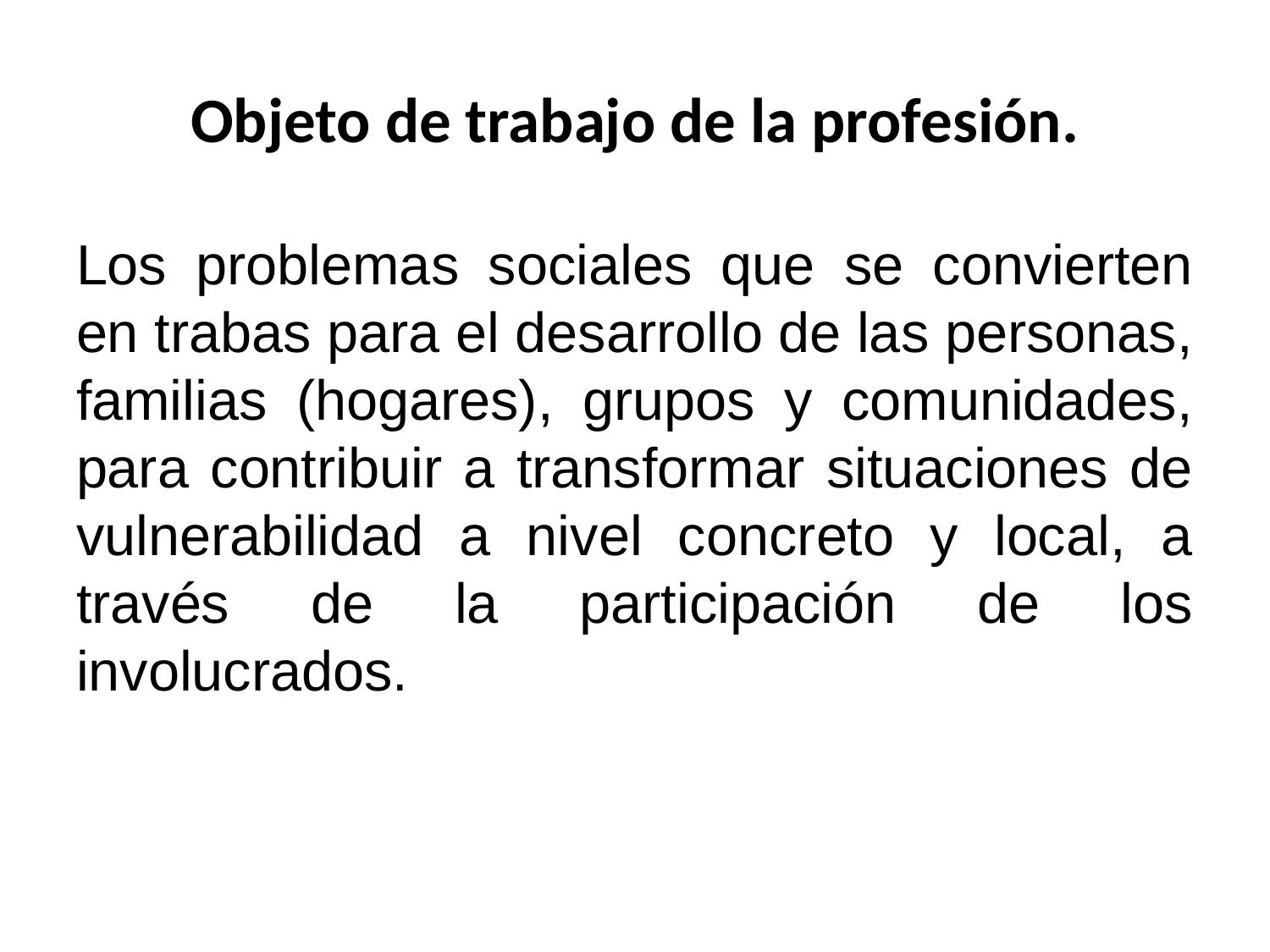

# Objeto de trabajo de la profesión.
Los problemas sociales que se convierten en trabas para el desarrollo de las personas, familias (hogares), grupos y comunidades, para contribuir a transformar situaciones de vulnerabilidad a nivel concreto y local, a través de la participación de los involucrados.